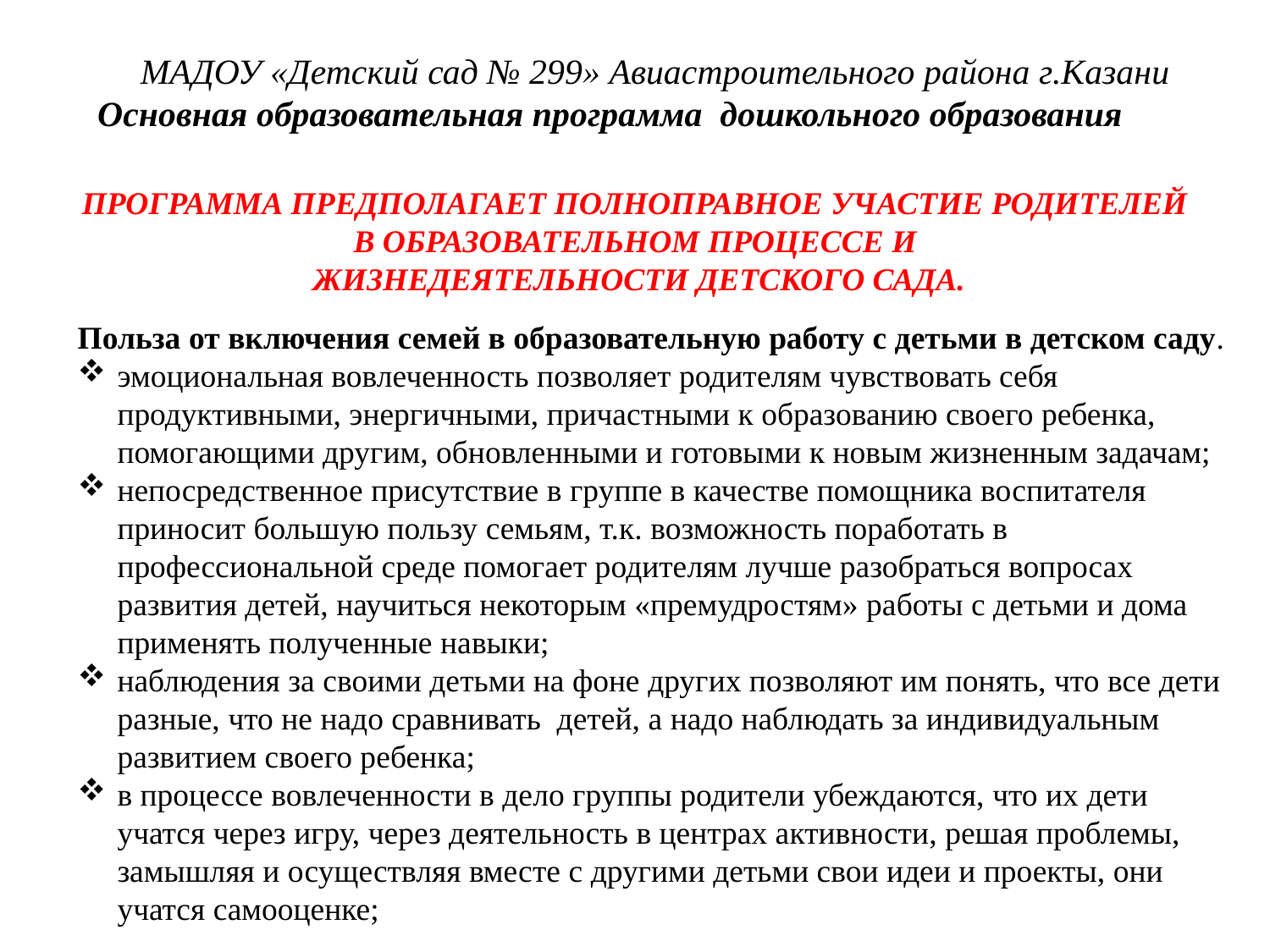

МАДОУ «Детский сад № 299» Авиастроительного района г.Казани
Основная образовательная программа  дошкольного образования
# Программа предполагает полноправное участие родителей в образовательном процессе и жизнедеятельности детского сада.

Польза от включения семей в образовательную работу с детьми в детском саду.
эмоциональная вовлеченность позволяет родителям чувствовать себя продуктивными, энергичными, причастными к образованию своего ребенка, помогающими другим, обновленными и готовыми к новым жизненным задачам;
непосредственное присутствие в группе в качестве помощника воспитателя приносит большую пользу семьям, т.к. возможность поработать в профессиональной среде помогает родителям лучше разобраться вопросах развития детей, научиться некоторым «премудростям» работы с детьми и дома применять полученные навыки;
наблюдения за своими детьми на фоне других позволяют им понять, что все дети разные, что не надо сравнивать  детей, а надо наблюдать за индивидуальным развитием своего ребенка;
в процессе вовлеченности в дело группы родители убеждаются, что их дети учатся через игру, через деятельность в центрах активности, решая проблемы, замышляя и осуществляя вместе с другими детьми свои идеи и проекты, они учатся самооценке;